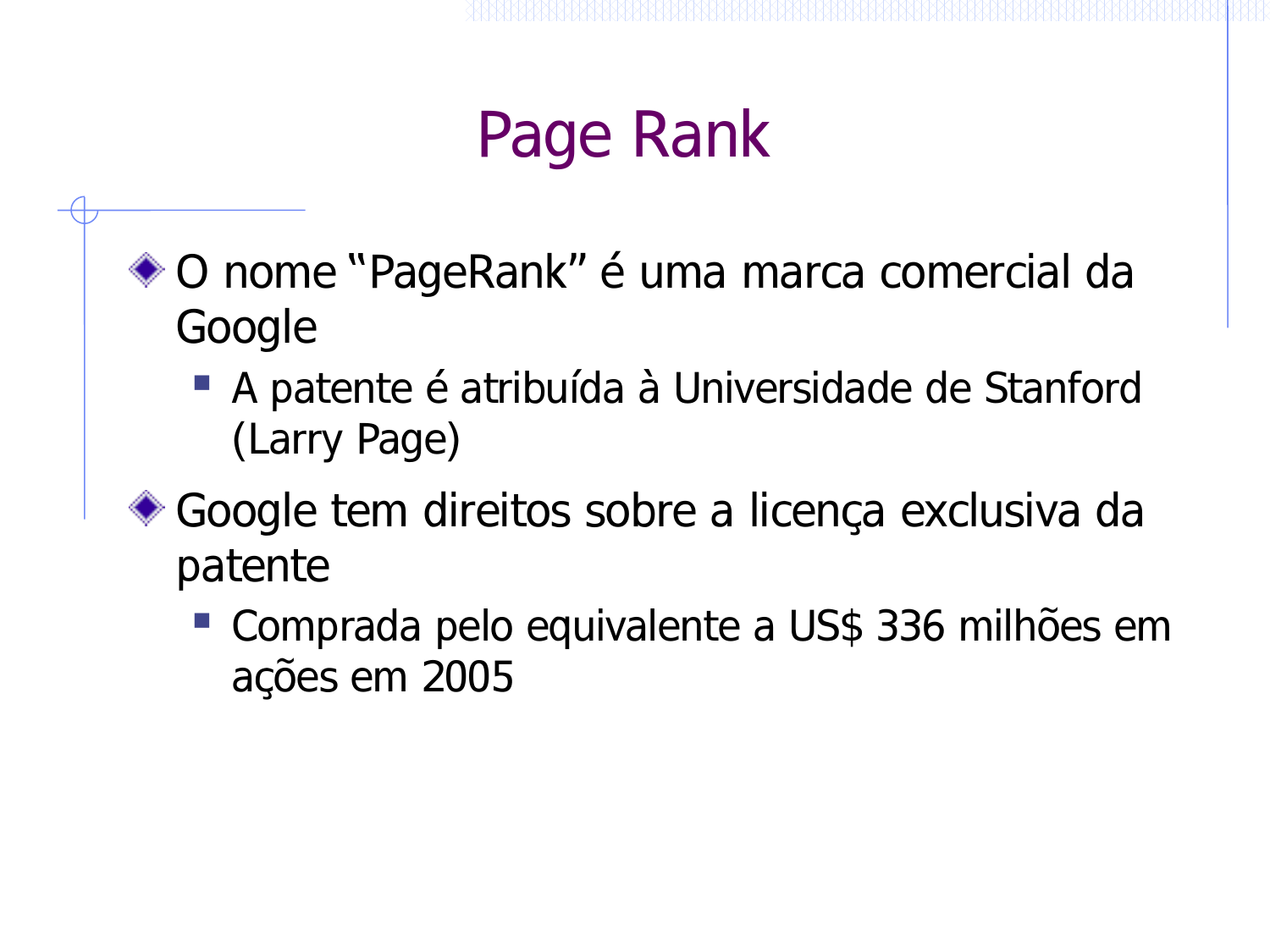

# Page Rank
O nome “PageRank” é uma marca comercial da Google
A patente é atribuída à Universidade de Stanford (Larry Page)
Google tem direitos sobre a licença exclusiva da patente
Comprada pelo equivalente a US$ 336 milhões em ações em 2005